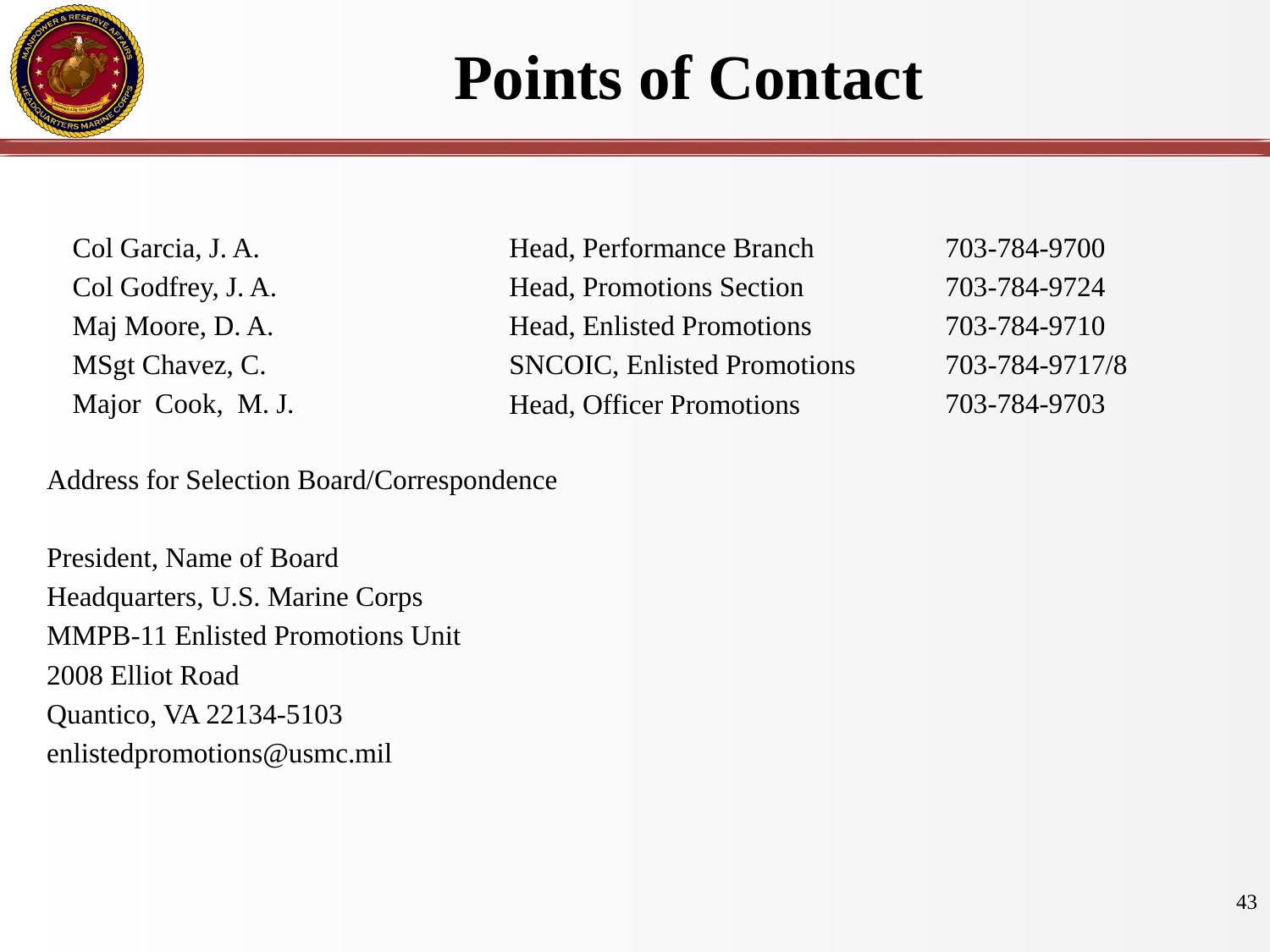

# Points of Contact
Col Garcia, J. A.
Col Godfrey, J. A.
Maj Moore, D. A.
MSgt Chavez, C.
Major  Cook,  M. J.

Head, Performance Branch
Head, Promotions Section
Head, Enlisted Promotions
SNCOIC, Enlisted Promotions
Head, Officer Promotions

703-784-9700
703-784-9724
703-784-9710
703-784-9717/8
703-784-9703
Address for Selection Board/Correspondence

President, Name of Board
Headquarters, U.S. Marine Corps
MMPB-11 Enlisted Promotions Unit
2008 Elliot Road
Quantico, VA 22134-5103
enlistedpromotions@usmc.mil

43